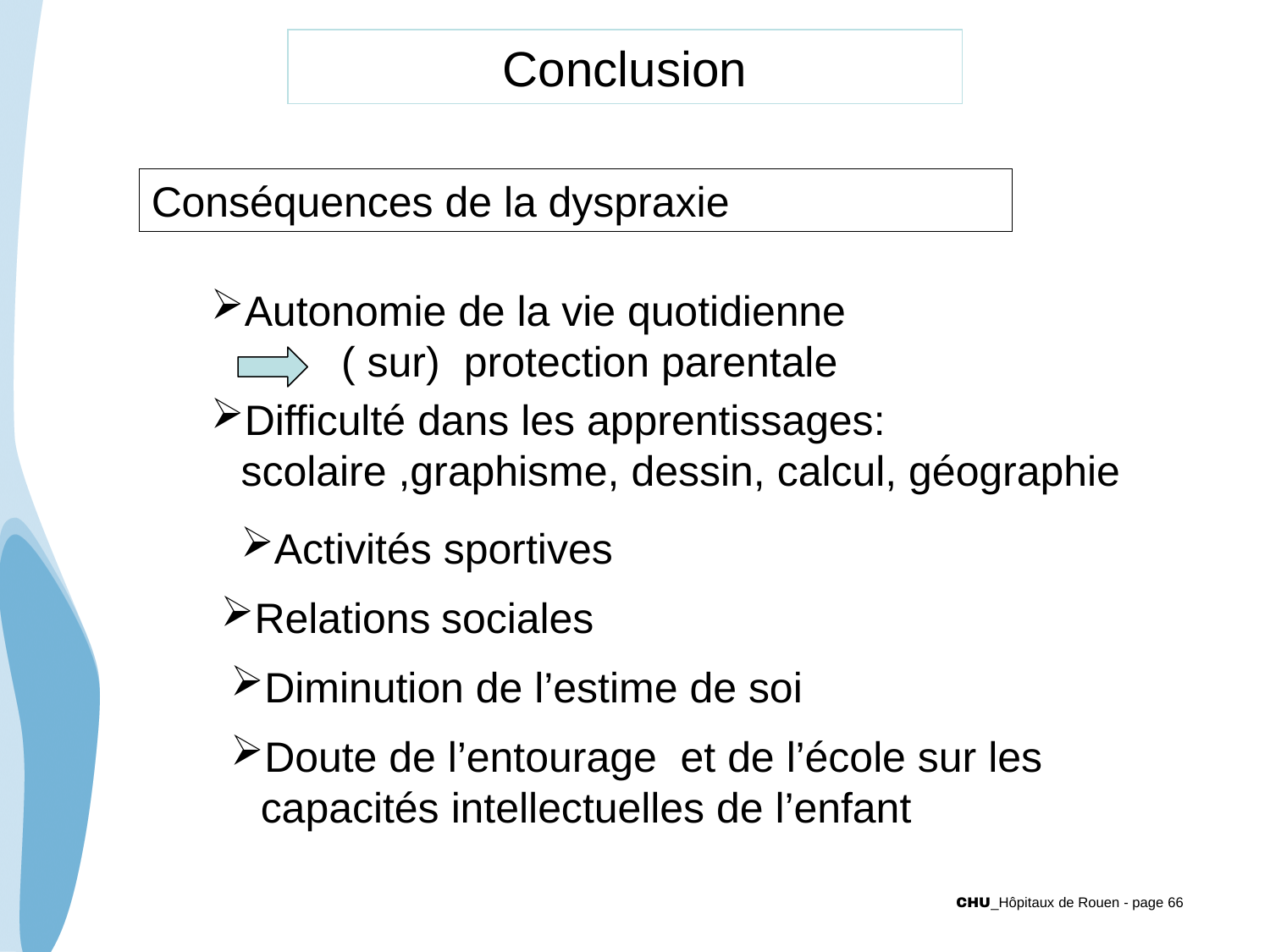

# Conclusion
Conséquences de la dyspraxie
Autonomie de la vie quotidienne
           ( sur)  protection parentale

Difficulté dans les apprentissages: scolaire ,graphisme, dessin, calcul, géographie
Activités sportives
Relations sociales
Diminution de l’estime de soi
Doute de l’entourage  et de l’école sur les capacités intellectuelles de l’enfant